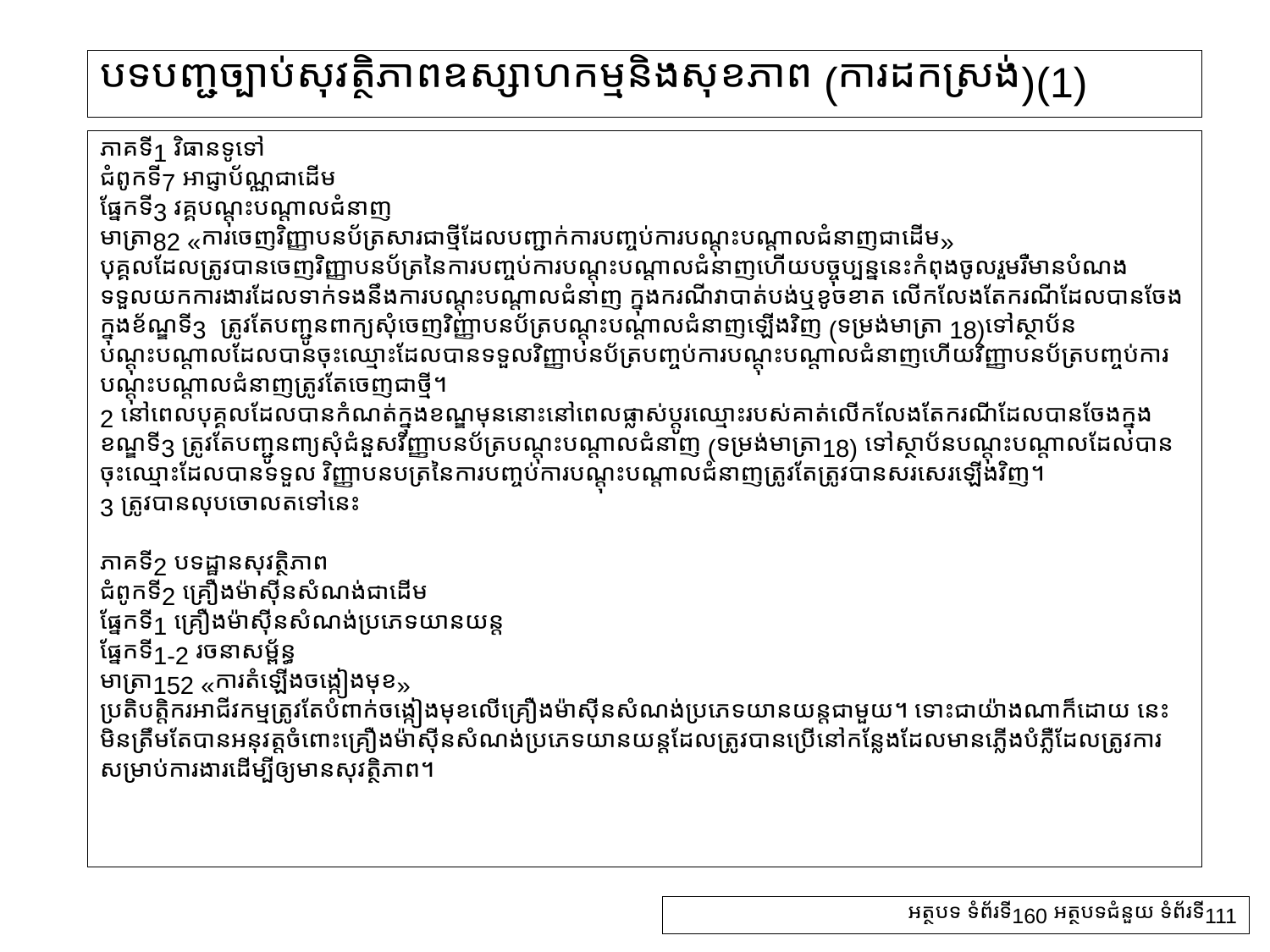

# បទបញ្ជច្បាប់សុវត្ថិភាពឧស្សាហកម្មនិងសុខភាព (ការដកស្រង់)(1)
ភាគទី1 វិធានទូទៅ
ជំពូកទី7 អាជ្ញាប័ណ្ណជាដើម
ផ្នែកទី3 វគ្គបណ្តុះបណ្តាលជំនាញ
មាត្រា82 «ការចេញវិញ្ញាបនប័ត្រសារជាថ្មីដែលបញ្ជាក់ការបញ្ចប់ការបណ្តុះបណ្តាលជំនាញជាដើម»
បុគ្គលដែលត្រូវបានចេញវិញ្ញាបនប័ត្រនៃការបញ្ចប់ការបណ្តុះបណ្តាលជំនាញហើយបច្ចុប្បន្ននេះកំពុងចូលរួមរឺមានបំណងទទួលយកការងារដែលទាក់ទងនឹងការបណ្តុះបណ្តាលជំនាញ ក្នុងករណីវាបាត់បង់ឬខូចខាត លើកលែងតែករណីដែលបានចែងក្នុងខ័ណ្ឌទី3  ត្រូវតែបញ្ជូនពាក្យសុំចេញវិញ្ញាបនប័ត្របណ្តុះបណ្តាលជំនាញឡើងវិញ (ទម្រង់មាត្រា 18)ទៅស្ថាប័នបណ្តុះបណ្តាលដែលបានចុះឈ្មោះដែលបានទទួលវិញ្ញាបនប័ត្របញ្ចប់ការបណ្តុះបណ្តាលជំនាញហើយវិញ្ញាបនប័ត្របញ្ចប់ការបណ្តុះបណ្តាលជំនាញត្រូវតែចេញជាថ្មី។
2 នៅពេលបុគ្គលដែលបានកំណត់ក្នុងខណ្ឌមុននោះនៅពេលផ្លាស់ប្តូរឈ្មោះរបស់គាត់លើកលែងតែករណីដែលបានចែងក្នុងខណ្ឌទី3 ត្រូវតែបញ្ជូនពា្យសុំជំនួសវិញ្ញាបនប័ត្របណ្តុះបណ្តាលជំនាញ (ទម្រង់មាត្រា18) ទៅស្ថាប័នបណ្តុះបណ្តាលដែលបានចុះឈ្មោះដែលបានទទួល វិញ្ញាបនបត្រនៃការបញ្ចប់ការបណ្តុះបណ្តាលជំនាញត្រូវតែត្រូវបានសរសេរឡើងវិញ។
3 ត្រូវបានលុបចោលតទៅនេះ

ភាគទី2 បទដ្ឋានសុវត្ថិភាព
ជំពូកទី2 គ្រឿងម៉ាស៊ីនសំណង់ជាដើម
ផ្នែកទី1 គ្រឿងម៉ាស៊ីនសំណង់ប្រភេទយានយន្ត
ផ្នែកទី1-2 រចនាសម្ព័ន្ធ
មាត្រា152 «ការតំឡើងចង្កៀងមុខ»
ប្រតិបត្តិករអាជីវកម្មត្រូវតែបំពាក់ចង្កៀងមុខលើគ្រឿងម៉ាស៊ីនសំណង់ប្រភេទយានយន្តជាមួយ។ ទោះជាយ៉ាងណាក៏ដោយ នេះមិនត្រឹមតែបានអនុវត្តចំពោះគ្រឿងម៉ាស៊ីនសំណង់ប្រភេទយានយន្តដែលត្រូវបានប្រើនៅកន្លែងដែលមានភ្លើងបំភ្លឺដែលត្រូវការសម្រាប់ការងារដើម្បីឲ្យមានសុវត្ថិភាព។
អត្ថបទ ទំព័រទី160 អត្ថបទជំនួយ ទំព័រទី111